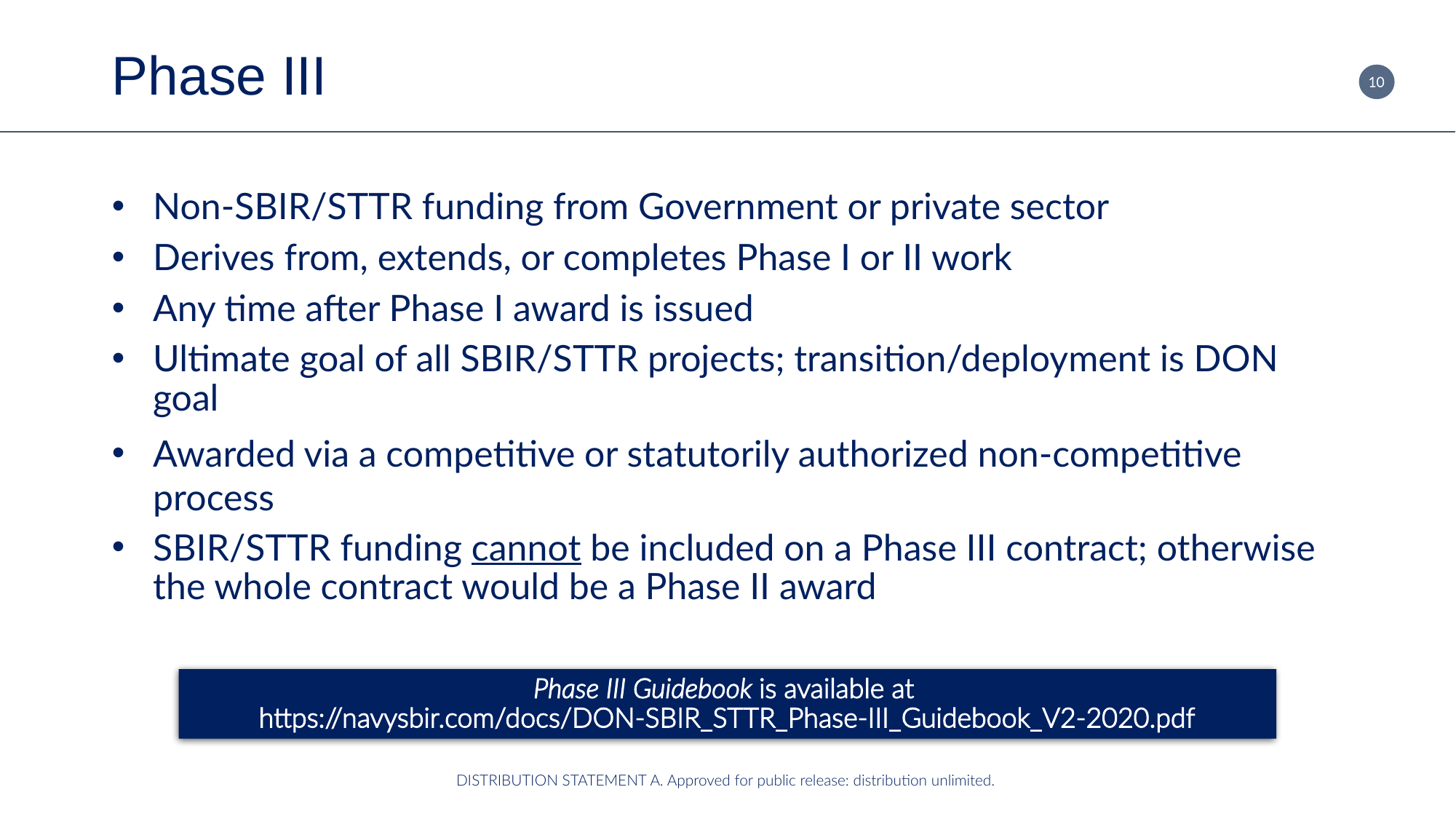

# Phase III
Non-SBIR/STTR funding from Government or private sector
Derives from, extends, or completes Phase I or II work
Any time after Phase I award is issued
Ultimate goal of all SBIR/STTR projects; transition/deployment is DON goal
Awarded via a competitive or statutorily authorized non-competitive process
SBIR/STTR funding cannot be included on a Phase III contract; otherwise the whole contract would be a Phase II award
Phase III Guidebook is available at
https://navysbir.com/docs/DON-SBIR_STTR_Phase-III_Guidebook_V2-2020.pdf
DISTRIBUTION STATEMENT A. Approved for public release: distribution unlimited.